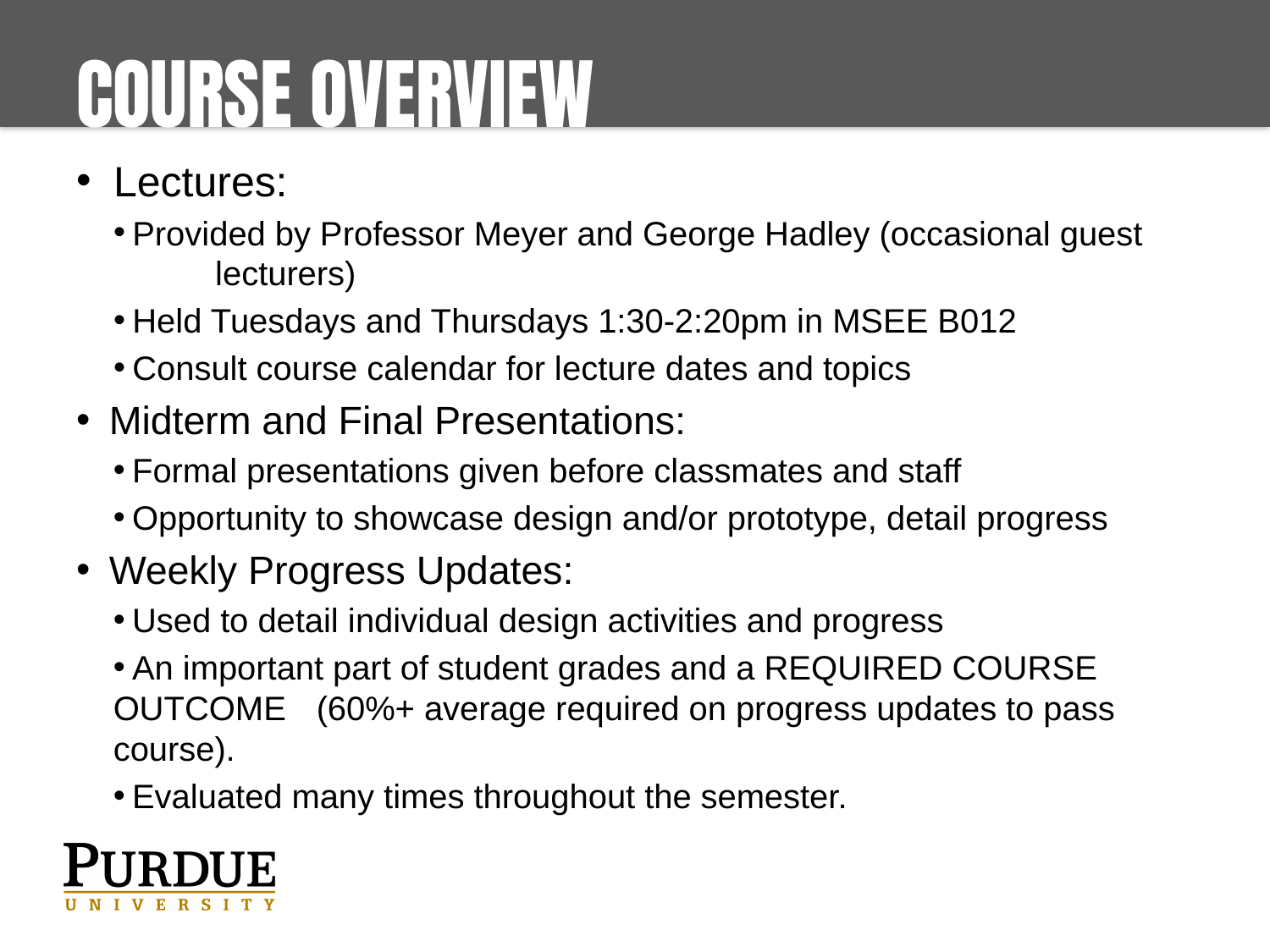

# Course Overview
Lectures:
 Provided by Professor Meyer and George Hadley (occasional guest 	lecturers)
 Held Tuesdays and Thursdays 1:30-2:20pm in MSEE B012
 Consult course calendar for lecture dates and topics
  Midterm and Final Presentations:
 Formal presentations given before classmates and staff
 Opportunity to showcase design and/or prototype, detail progress
  Weekly Progress Updates:
 Used to detail individual design activities and progress
 An important part of student grades and a REQUIRED COURSE 	OUTCOME 	(60%+ average required on progress updates to pass 	course).
 Evaluated many times throughout the semester.